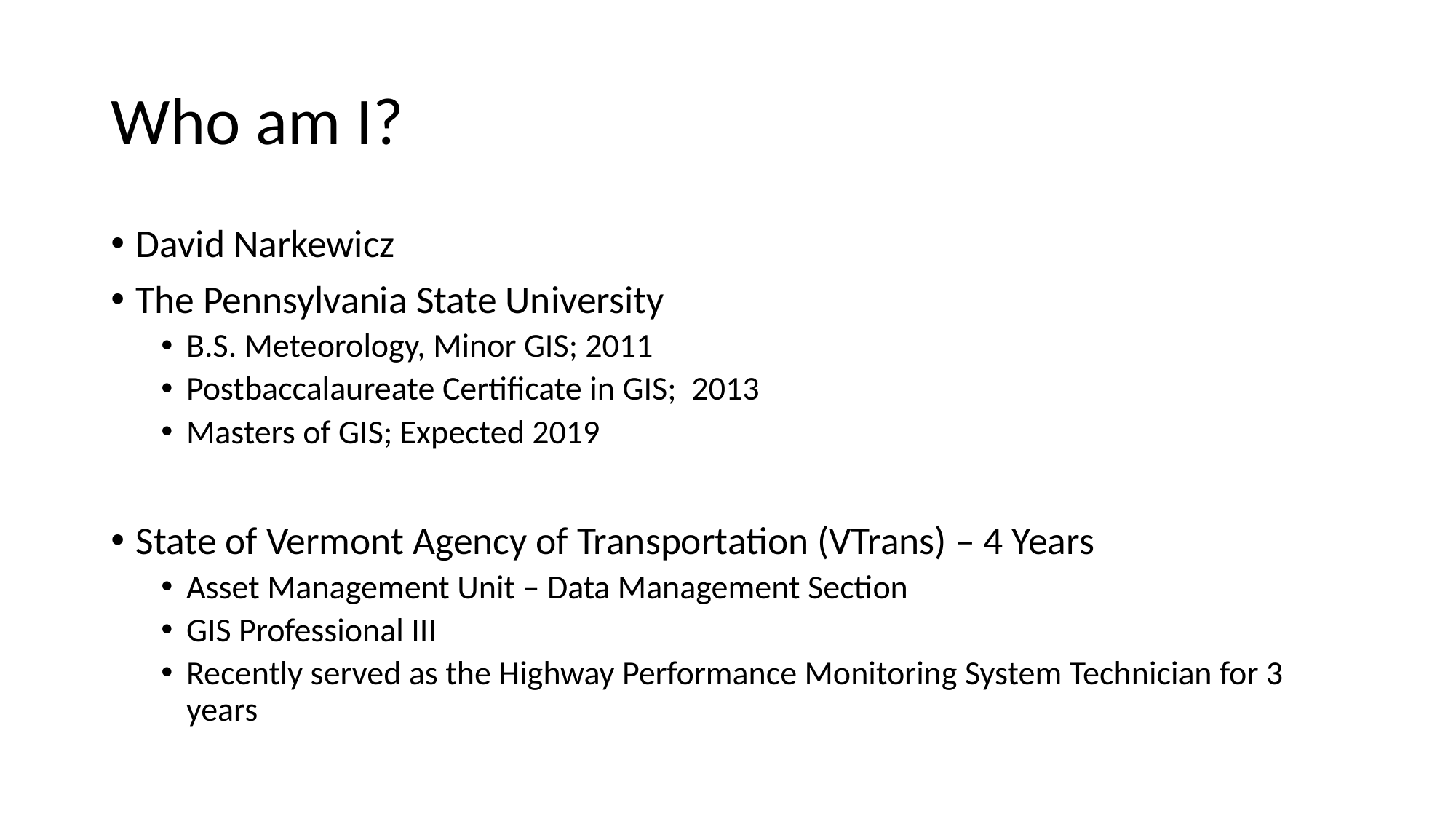

# Who am I?
David Narkewicz
The Pennsylvania State University
B.S. Meteorology, Minor GIS; 2011
Postbaccalaureate Certificate in GIS;  2013
Masters of GIS; Expected 2019

State of Vermont Agency of Transportation (VTrans) – 4 Years
Asset Management Unit – Data Management Section
GIS Professional III
Recently served as the Highway Performance Monitoring System Technician for 3 years